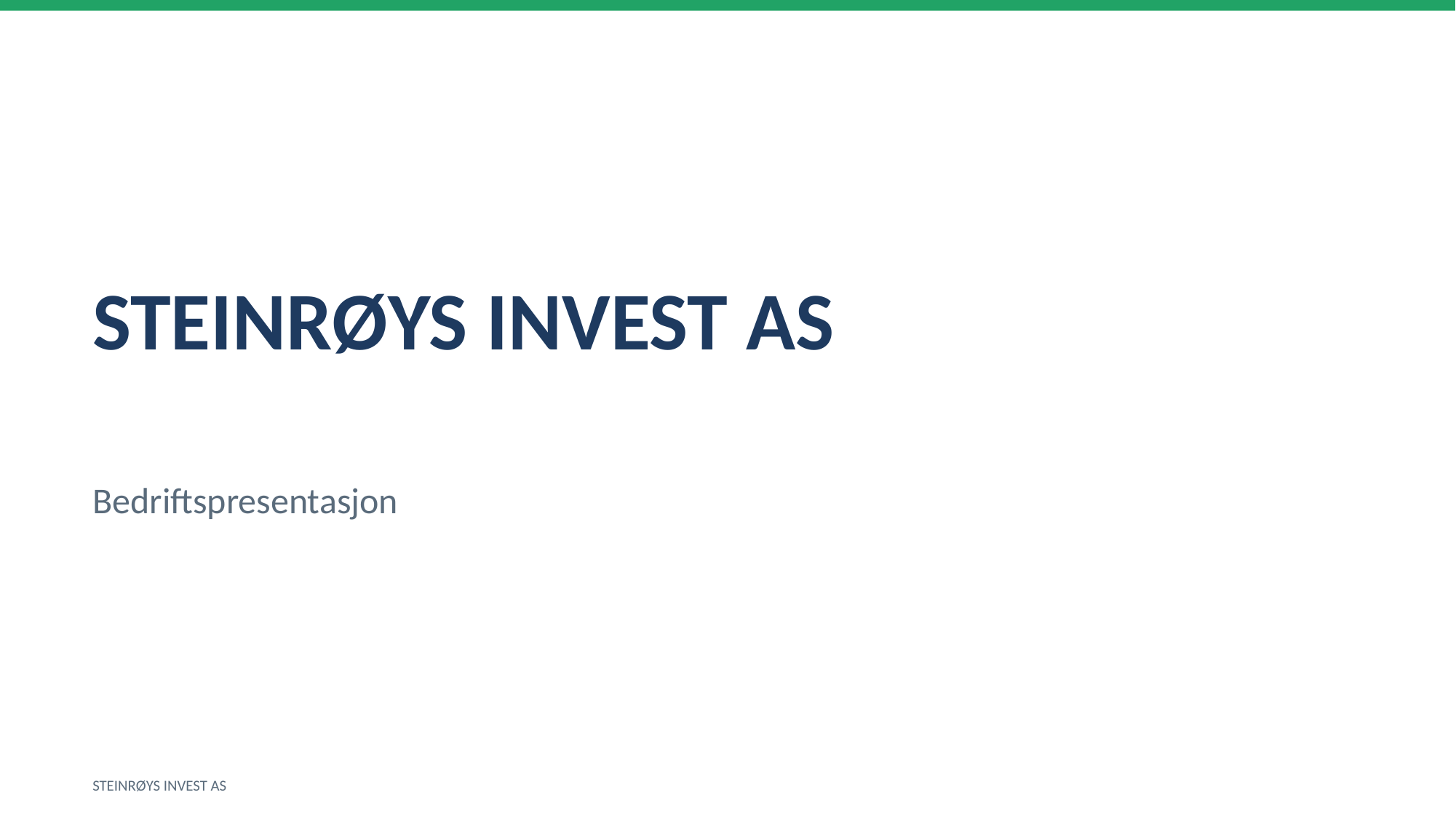

STEINRØYS INVEST AS
Bedriftspresentasjon
STEINRØYS INVEST AS